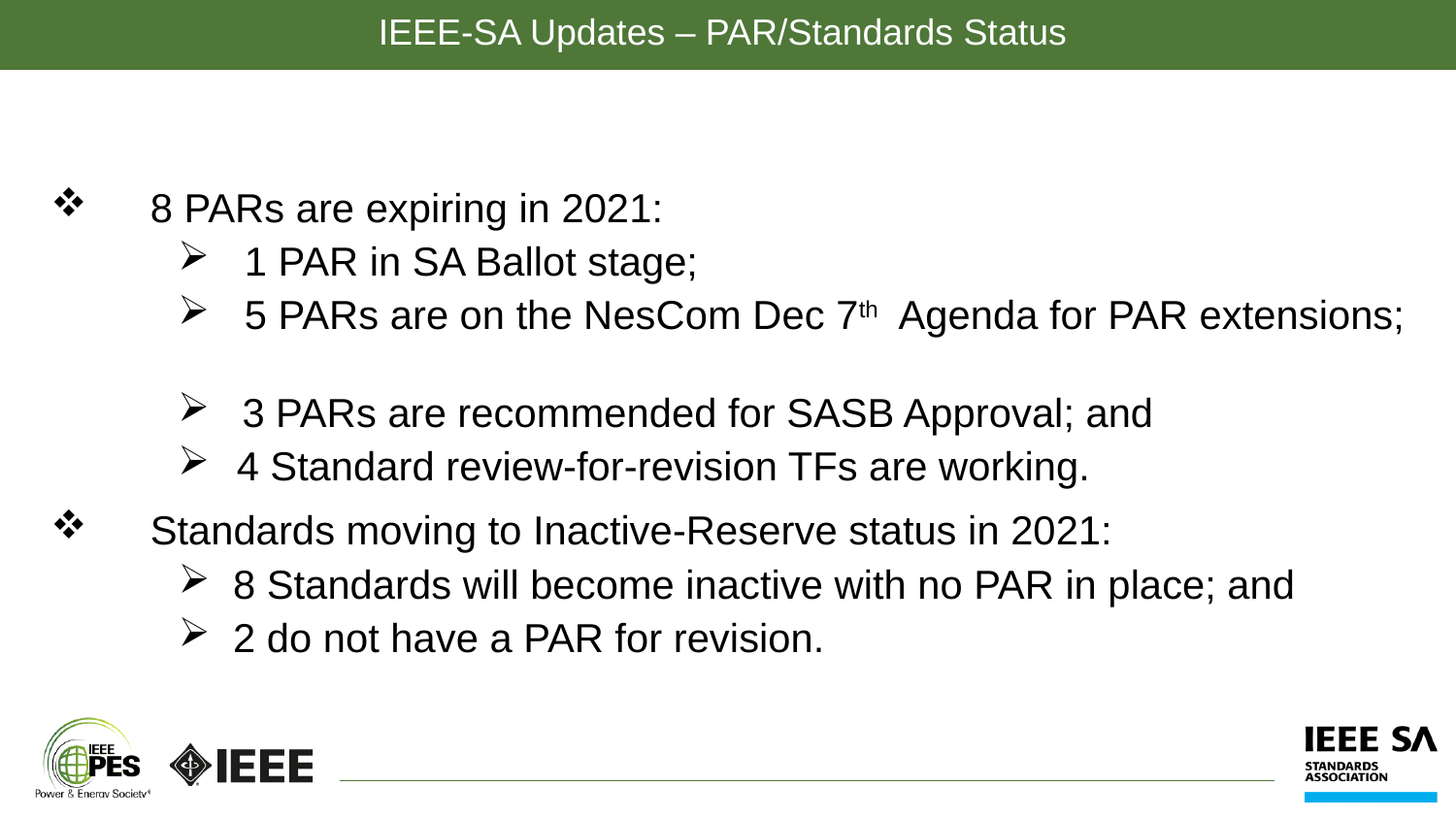

IEEE-SA Updates – PAR/Standards Status
8 PARs are expiring in 2021:
 1 PAR in SA Ballot stage;
 5 PARs are on the NesCom Dec 7th  Agenda for PAR extensions;
3 PARs are recommended for SASB Approval; and
  4 Standard review-for-revision TFs are working.
Standards moving to Inactive-Reserve status in 2021:
8 Standards will become inactive with no PAR in place; and
2 do not have a PAR for revision.